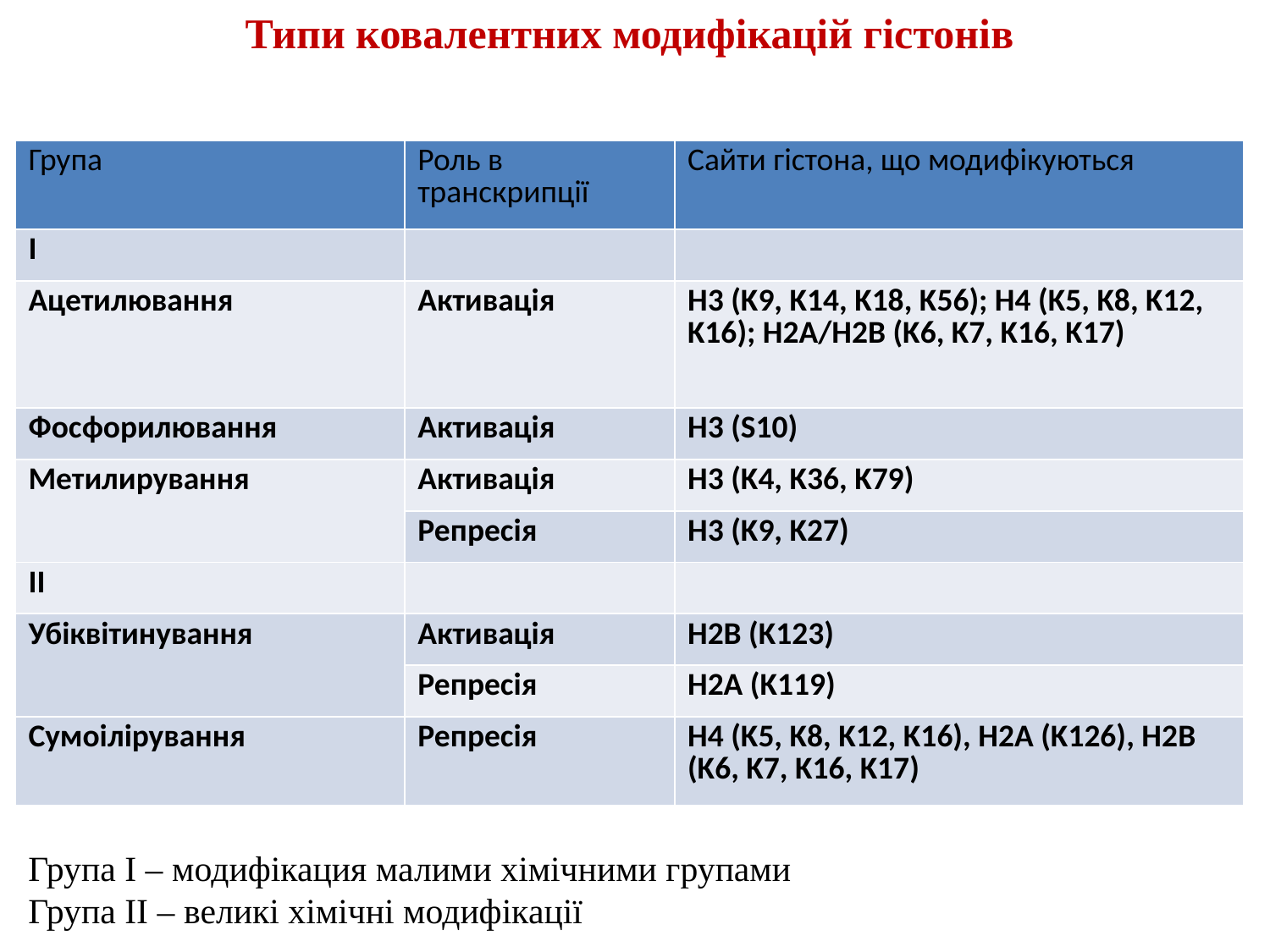

Типи ковалентних модифікацій гістонів
| Група | Роль в транскрипції | Сайти гістона, що модифікуються |
| --- | --- | --- |
| I |  |  |
| Ацетилювання | Активація | H3 (K9, K14, K18, K56); H4 (K5, K8, K12, K16); H2A/H2B (K6, K7, K16, K17) |
| Фосфорилювання | Активація | H3 (S10) |
| Метилирування | Активація | H3 (K4, K36, K79) |
|  | Репресія | H3 (K9, K27) |
| II |  |  |
| Убіквітинування | Активація | H2B (K123) |
|  | Репресія | H2A (K119) |
| Сумоілірування | Репресія | H4 (K5, K8, K12, K16), H2A (K126), H2B (K6, K7, K16, K17) |
Група I – модифікация малими хімічними групами
Група II – великі хімічні модифікації